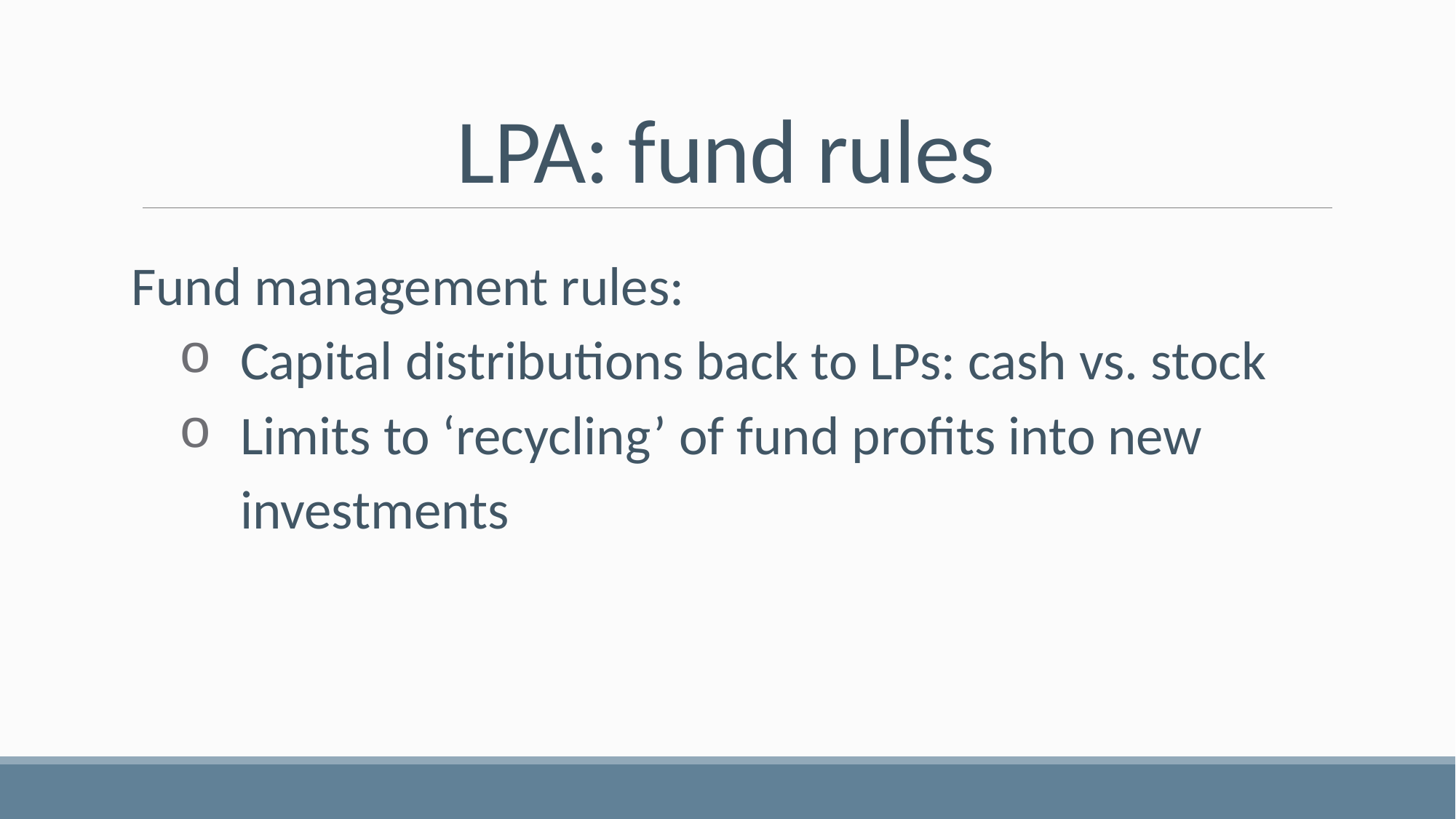

# LPA: fund rules
Fund management rules:
Capital distributions back to LPs: cash vs. stock
Limits to ‘recycling’ of fund profits into new investments